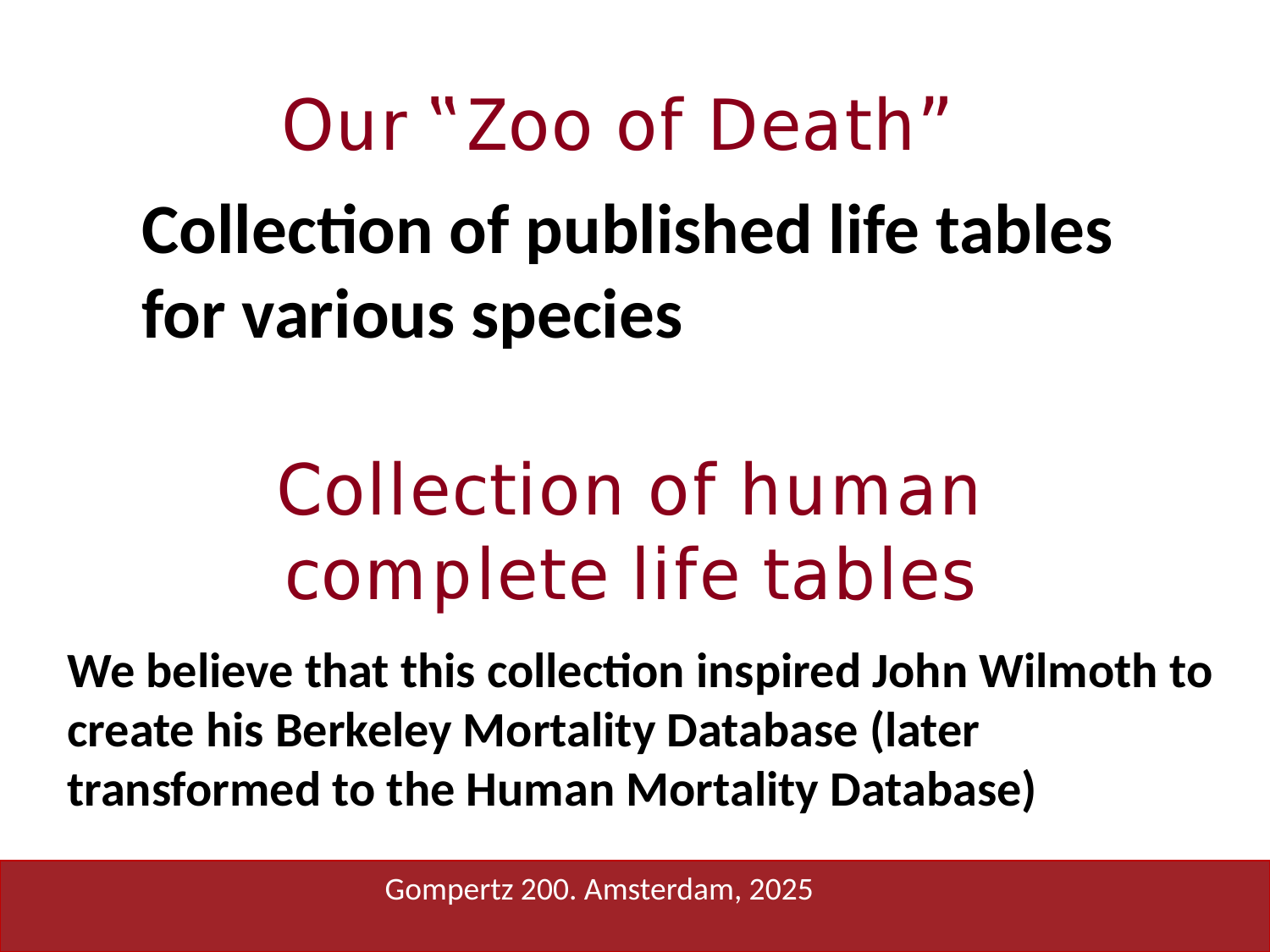

Our “Zoo of Death”
Collection of published life tables for various species
Collection of human complete life tables
We believe that this collection inspired John Wilmoth to create his Berkeley Mortality Database (later transformed to the Human Mortality Database)